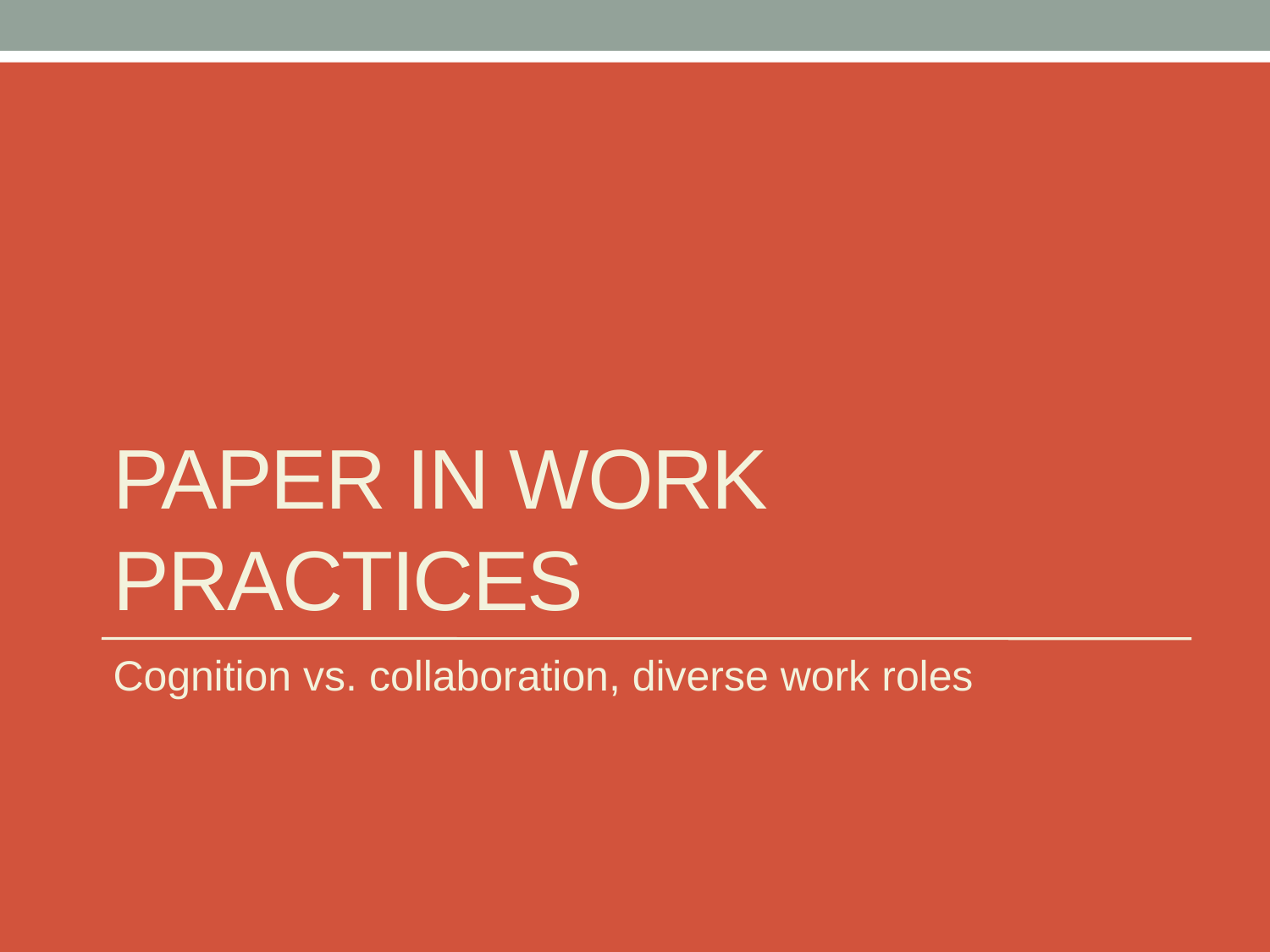

# Paper in work practices
Cognition vs. collaboration, diverse work roles